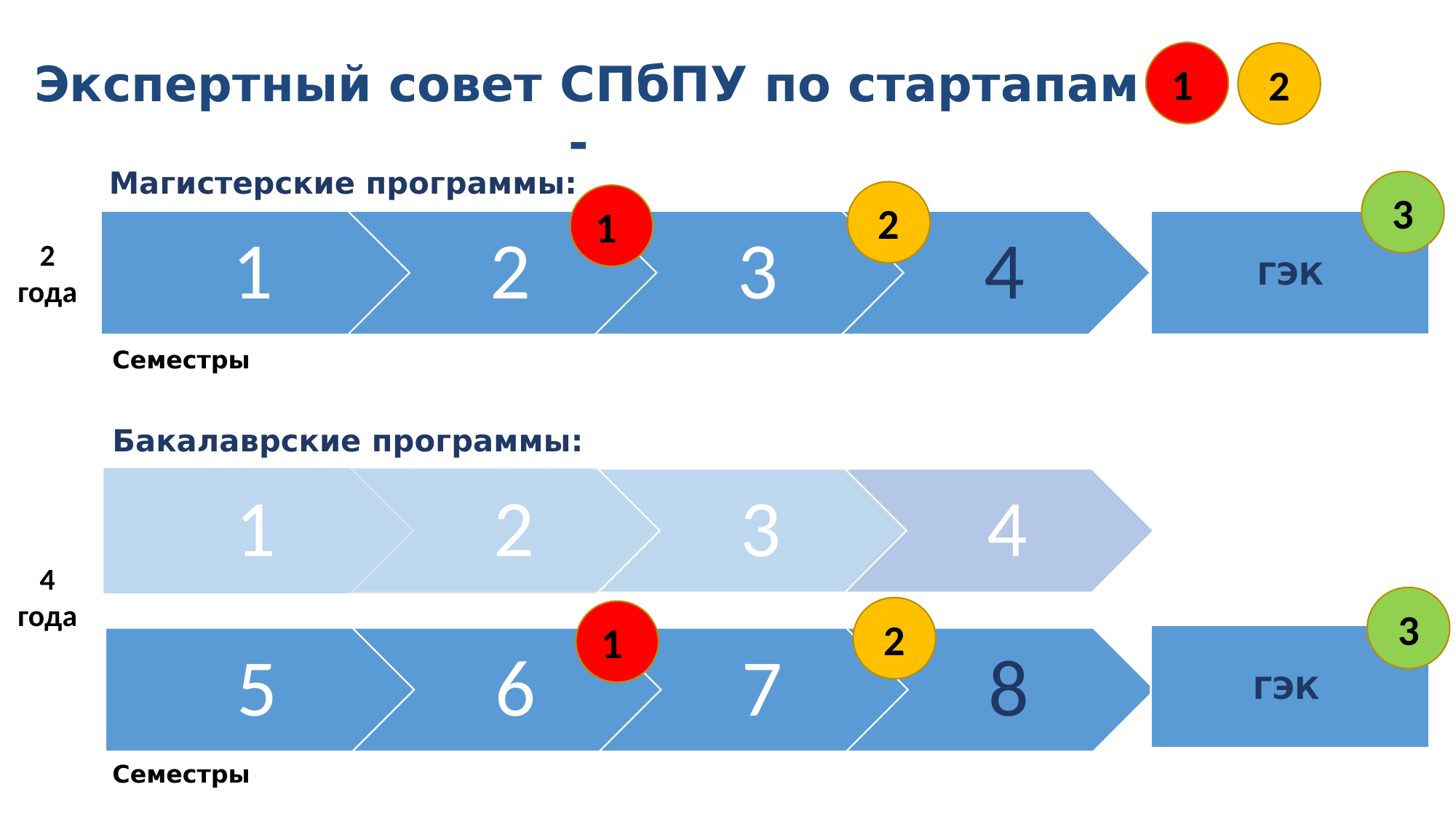

1
2
3
4
Экспертный совет СПбПУ по стартапам -
1
2
Магистерские программы:
3
2
1
1
2
3
4

ГЭК
2 года
Семестры
5
6
7
8
Бакалаврские программы:
4 года
3
2
1

ГЭК
Семестры